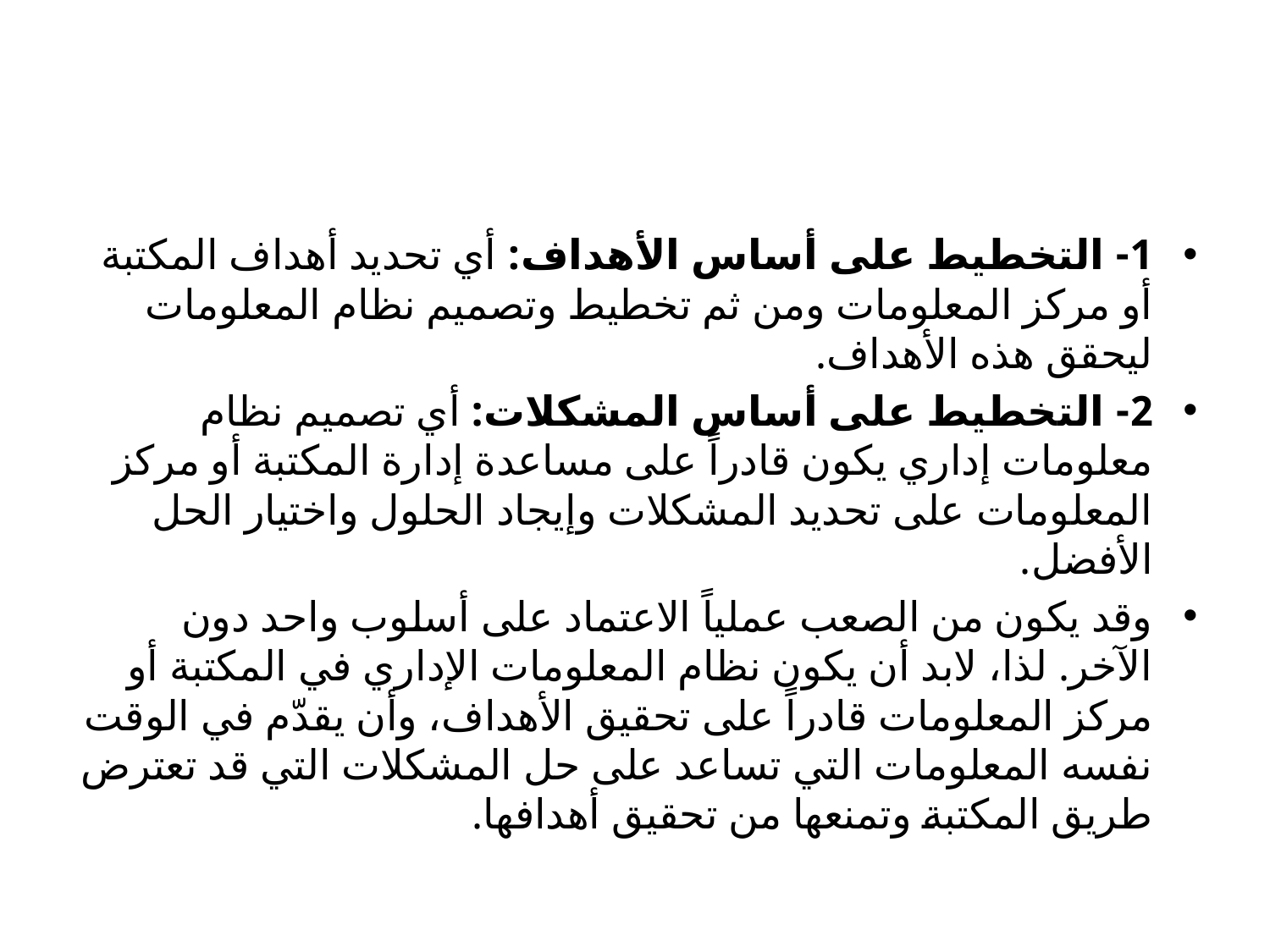

#
1- التخطيط على أساس الأهداف: أي تحديد أهداف المكتبة أو مركز المعلومات ومن ثم تخطيط وتصميم نظام المعلومات ليحقق هذه الأهداف.
2- التخطيط على أساس المشكلات: أي تصميم نظام معلومات إداري يكون قادراً على مساعدة إدارة المكتبة أو مركز المعلومات على تحديد المشكلات وإيجاد الحلول واختيار الحل الأفضل.
وقد يكون من الصعب عملياً الاعتماد على أسلوب واحد دون الآخر. لذا، لابد أن يكون نظام المعلومات الإداري في المكتبة أو مركز المعلومات قادراً على تحقيق الأهداف، وأن يقدّم في الوقت نفسه المعلومات التي تساعد على حل المشكلات التي قد تعترض طريق المكتبة وتمنعها من تحقيق أهدافها.